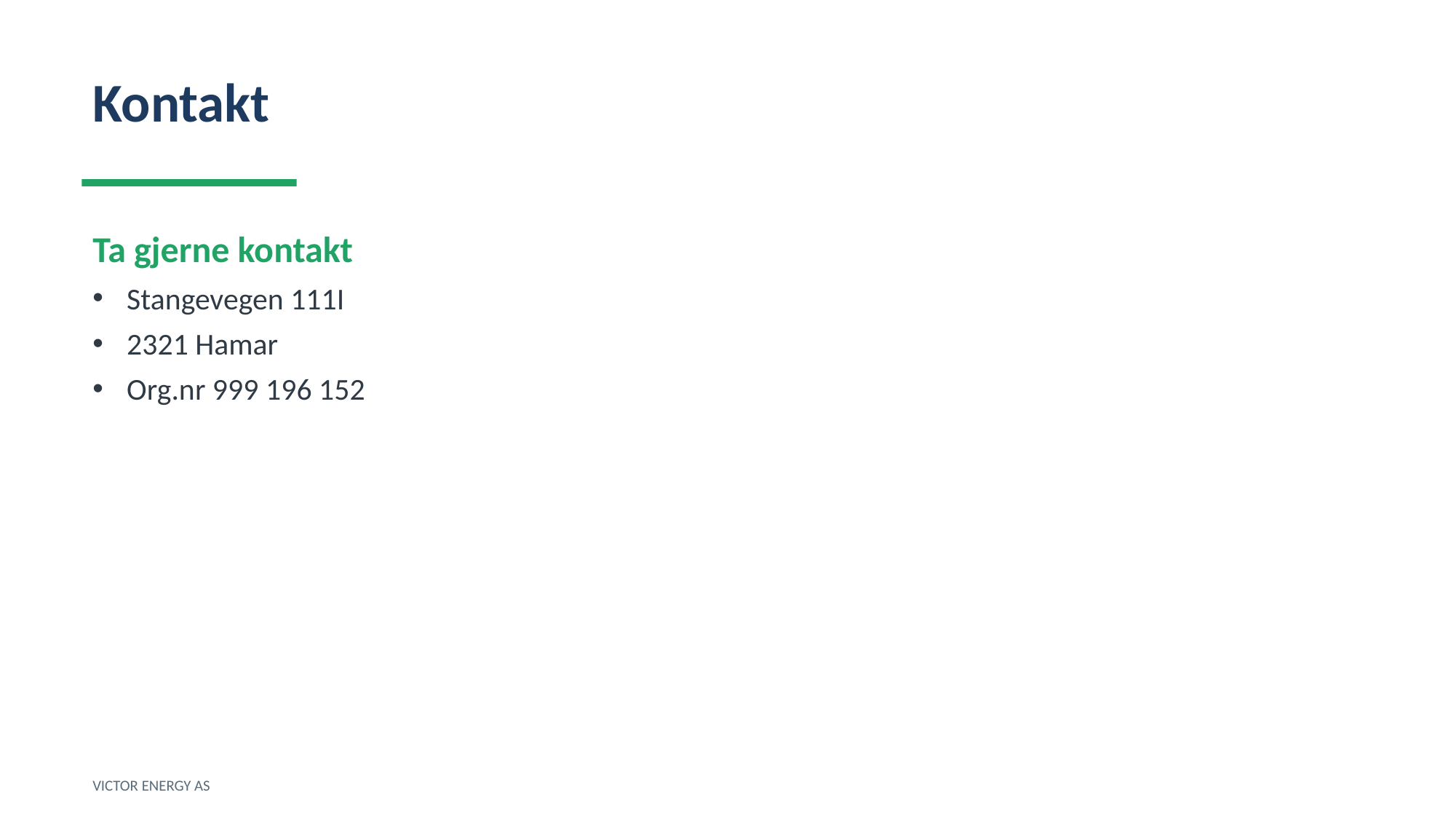

Kontakt

Ta gjerne kontakt
Stangevegen 111I
2321 Hamar
Org.nr 999 196 152
VICTOR ENERGY AS